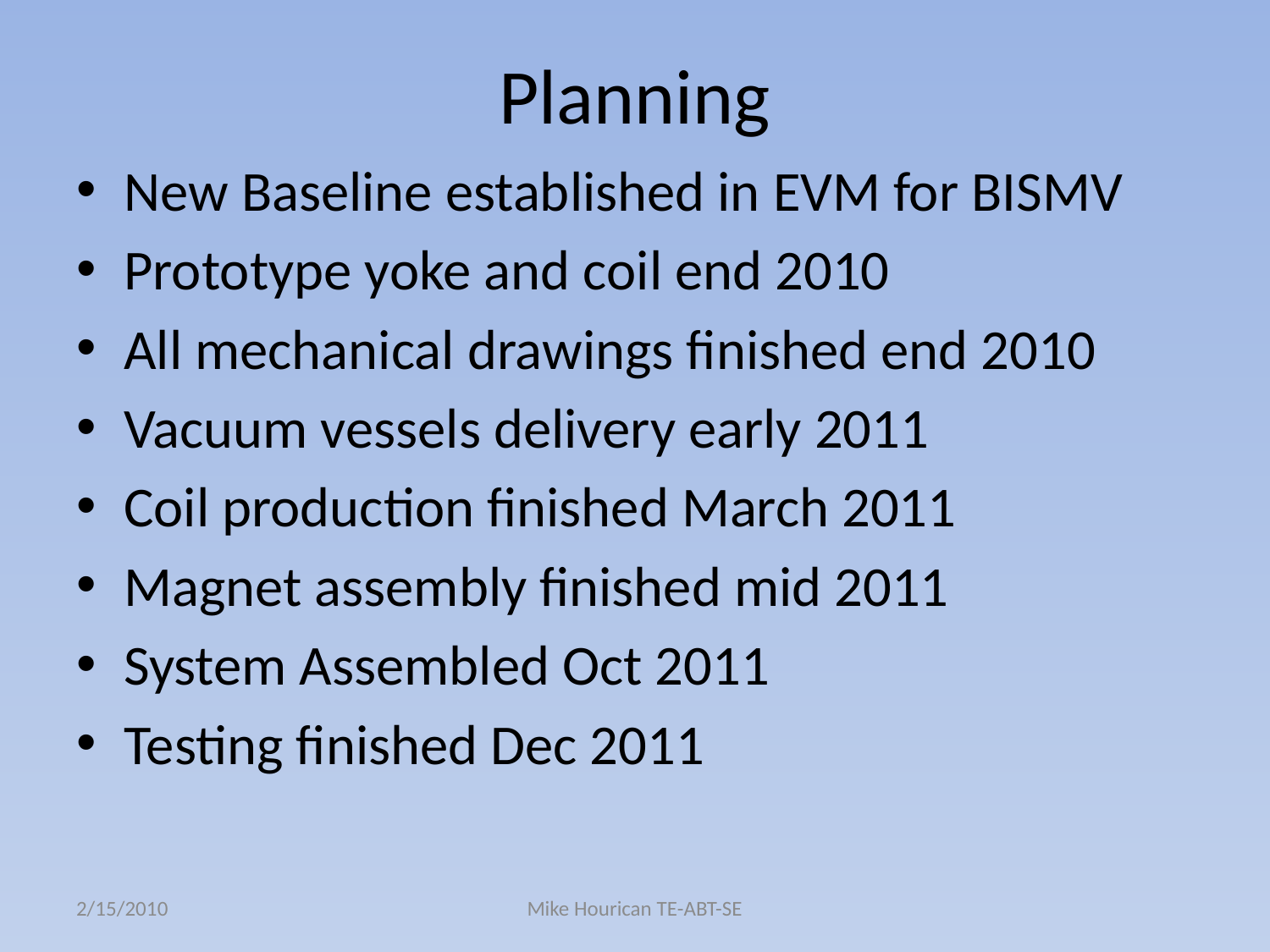

# Planning
New Baseline established in EVM for BISMV
Prototype yoke and coil end 2010
All mechanical drawings finished end 2010
Vacuum vessels delivery early 2011
Coil production finished March 2011
Magnet assembly finished mid 2011
System Assembled Oct 2011
Testing finished Dec 2011

2/15/2010
Mike Hourican TE-ABT-SE